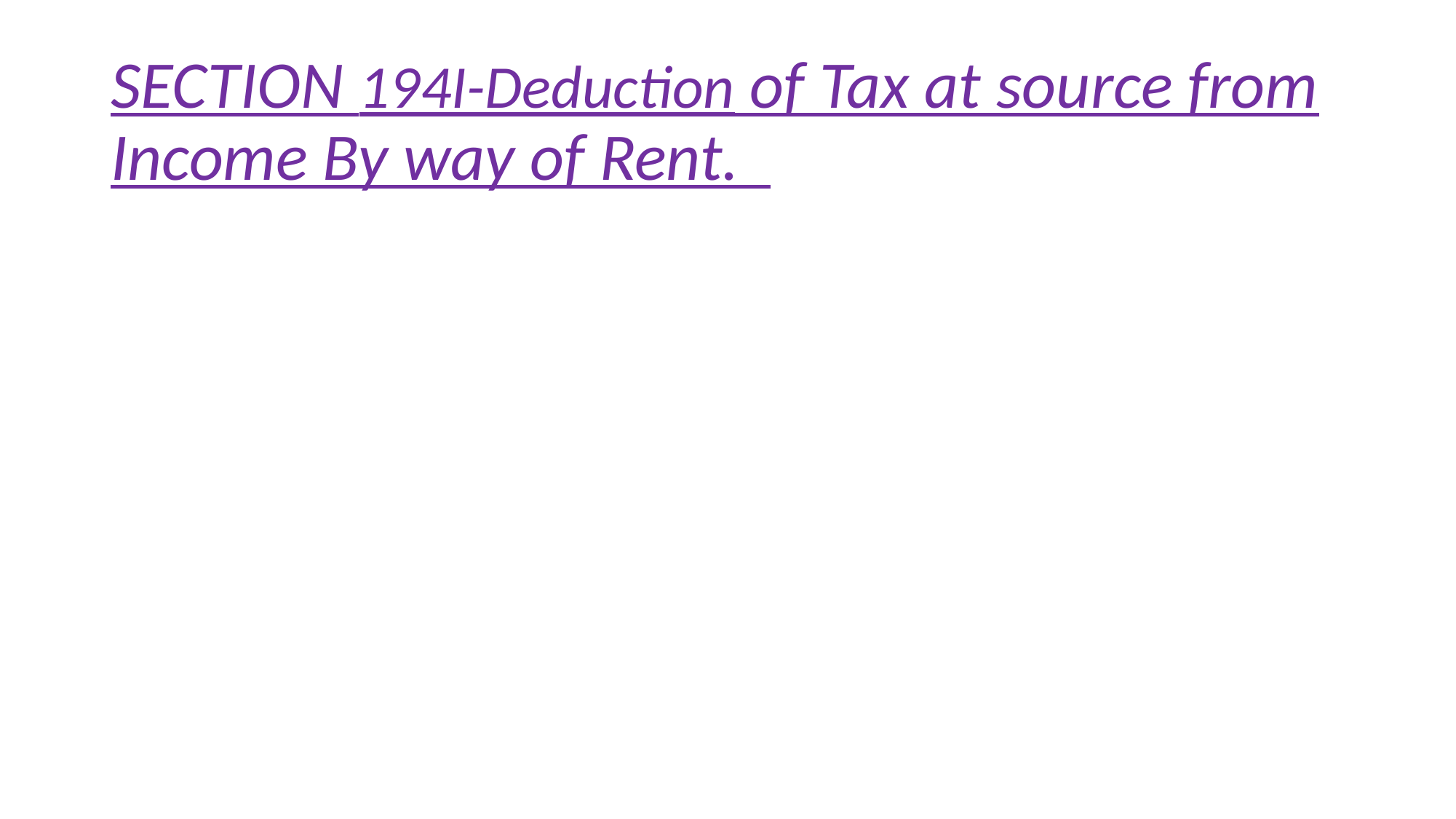

# SECTION 194I-Deduction of Tax at source from Income By way of Rent.